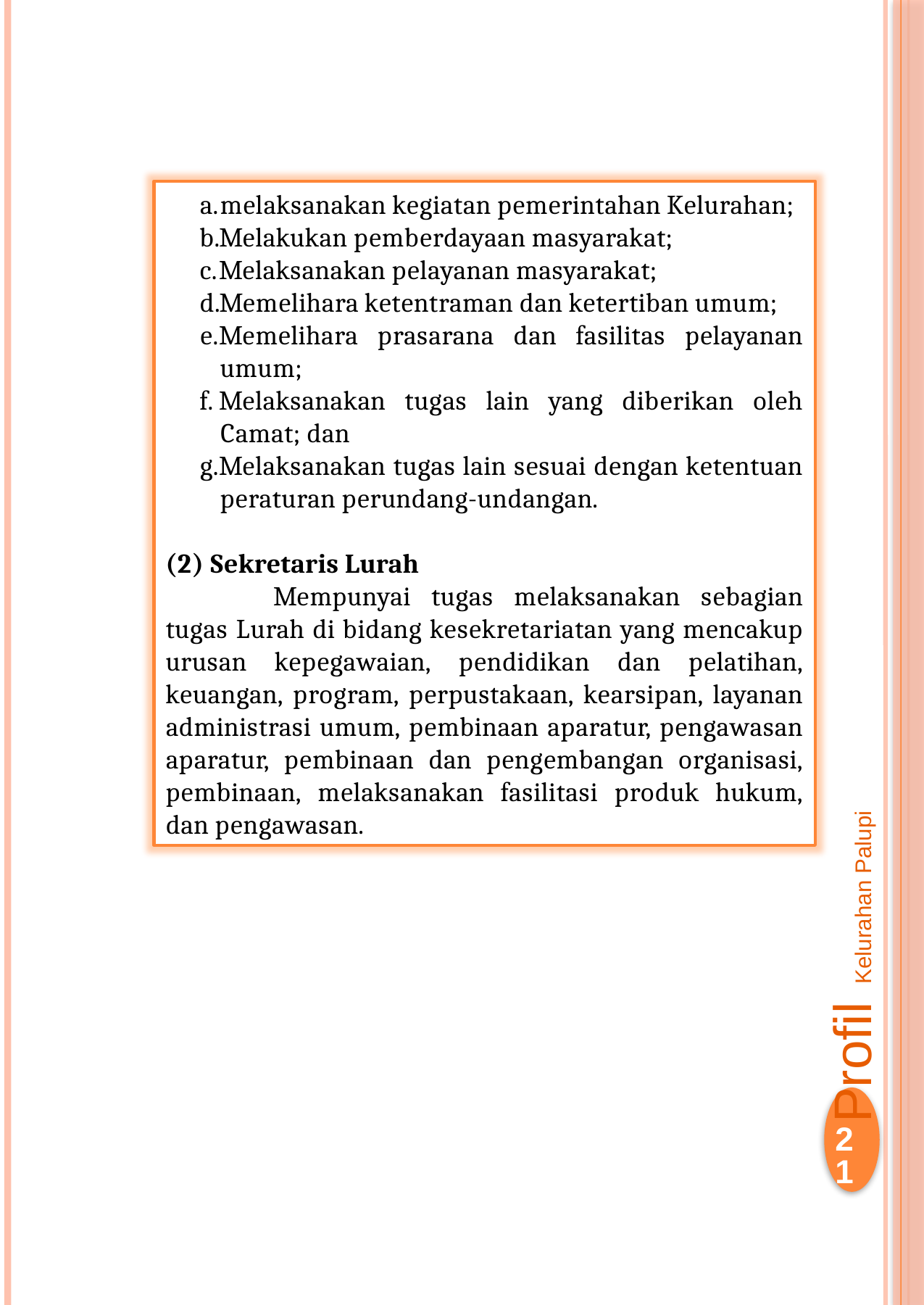

melaksanakan kegiatan pemerintahan Kelurahan;
Melakukan pemberdayaan masyarakat;
Melaksanakan pelayanan masyarakat;
Memelihara ketentraman dan ketertiban umum;
Memelihara prasarana dan fasilitas pelayanan umum;
Melaksanakan tugas lain yang diberikan oleh Camat; dan
Melaksanakan tugas lain sesuai dengan ketentuan peraturan perundang-undangan.

(2) Sekretaris Lurah
	Mempunyai tugas melaksanakan sebagian tugas Lurah di bidang kesekretariatan yang mencakup urusan kepegawaian, pendidikan dan pelatihan, keuangan, program, perpustakaan, kearsipan, layanan administrasi umum, pembinaan aparatur, pengawasan aparatur, pembinaan dan pengembangan organisasi, pembinaan, melaksanakan fasilitasi produk hukum, dan pengawasan.
Profil  Kelurahan Palupi
21